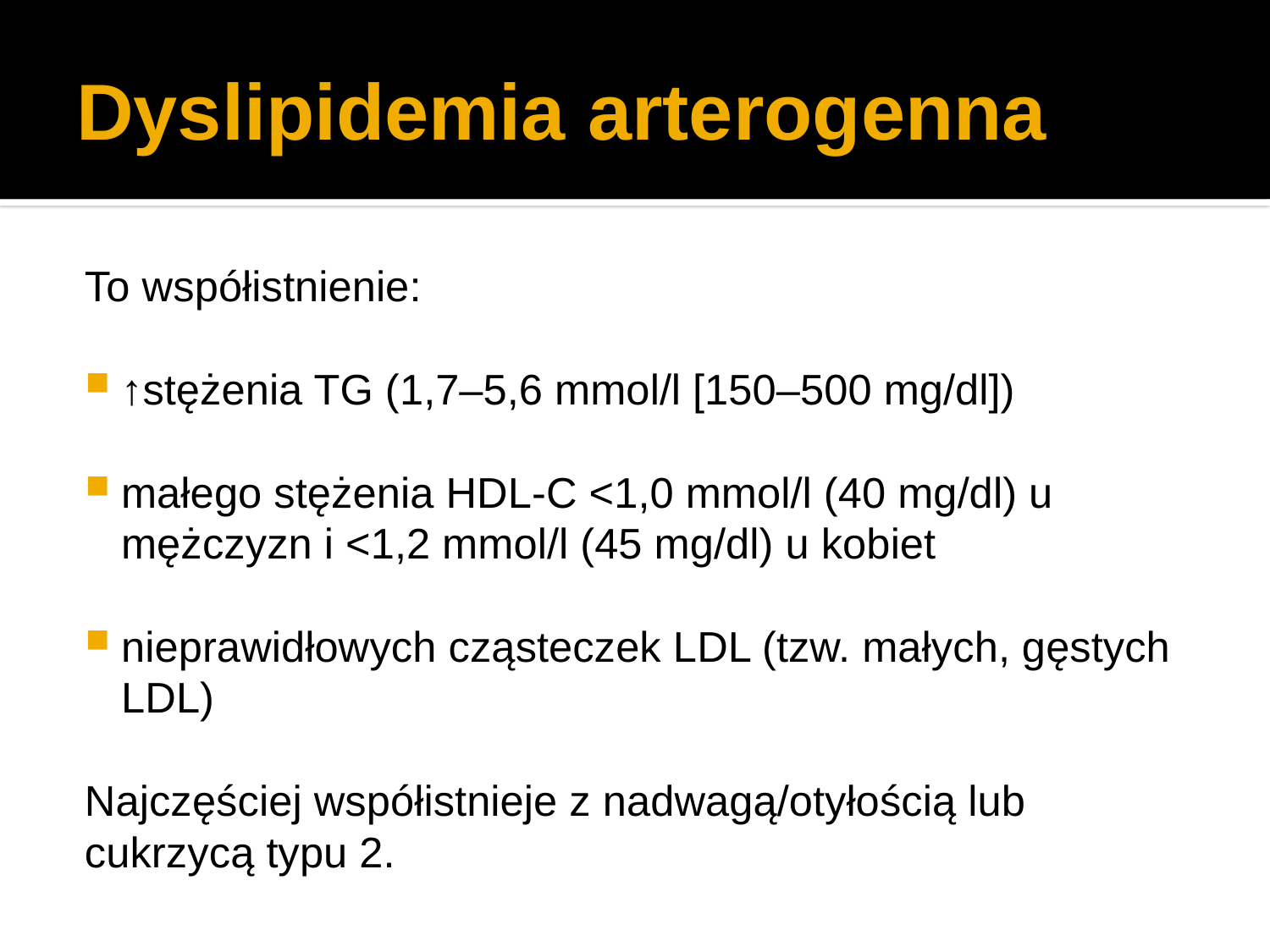

# Dyslipidemia arterogenna
To współistnienie:

↑stężenia TG (1,7–5,6 mmol/l [150–500 mg/dl])

małego stężenia HDL-C <1,0 mmol/l (40 mg/dl) u mężczyzn i <1,2 mmol/l (45 mg/dl) u kobiet

nieprawidłowych cząsteczek LDL (tzw. małych, gęstych LDL)

Najczęściej współistnieje z nadwagą/otyłością lub cukrzycą typu 2.